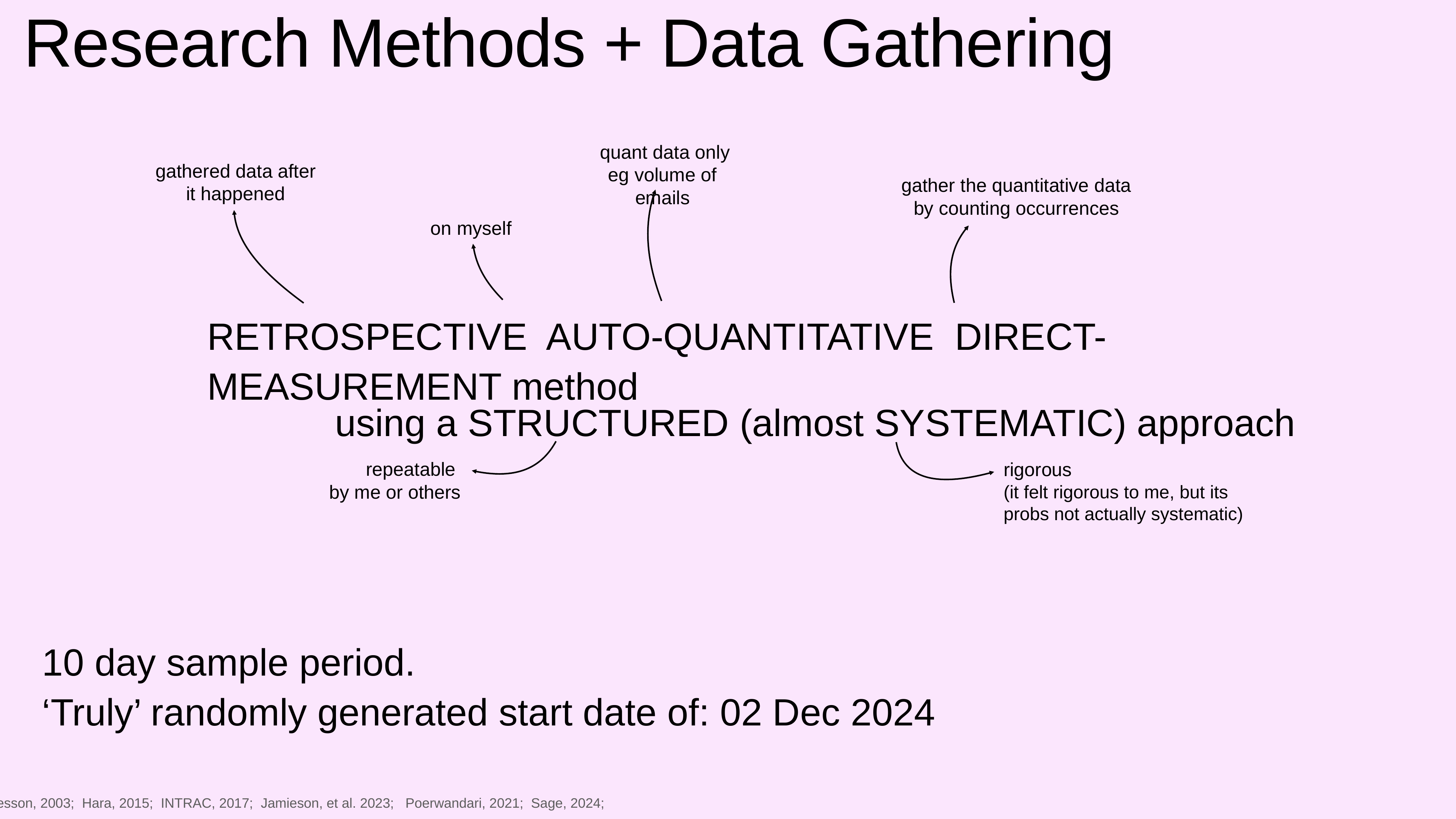

# Research Methods + Data Gathering
quant data only
eg volume of  emails
gathered data after it happened
gather the quantitative data by counting occurrences

on myself

repeatable
by me or others
rigorous
(it felt rigorous to me, but its probs not actually systematic)
retrospective  auto-quantitative  direct-measurement method
using a STRUCTURED (almost SYSTEMATIC) approach
10 day sample period.
‘Truly’ randomly generated start date of: 02 Dec 2024
Alvesson, 2003;  Hara, 2015;  INTRAC, 2017;  Jamieson, et al. 2023;   Poerwandari, 2021;  Sage, 2024;